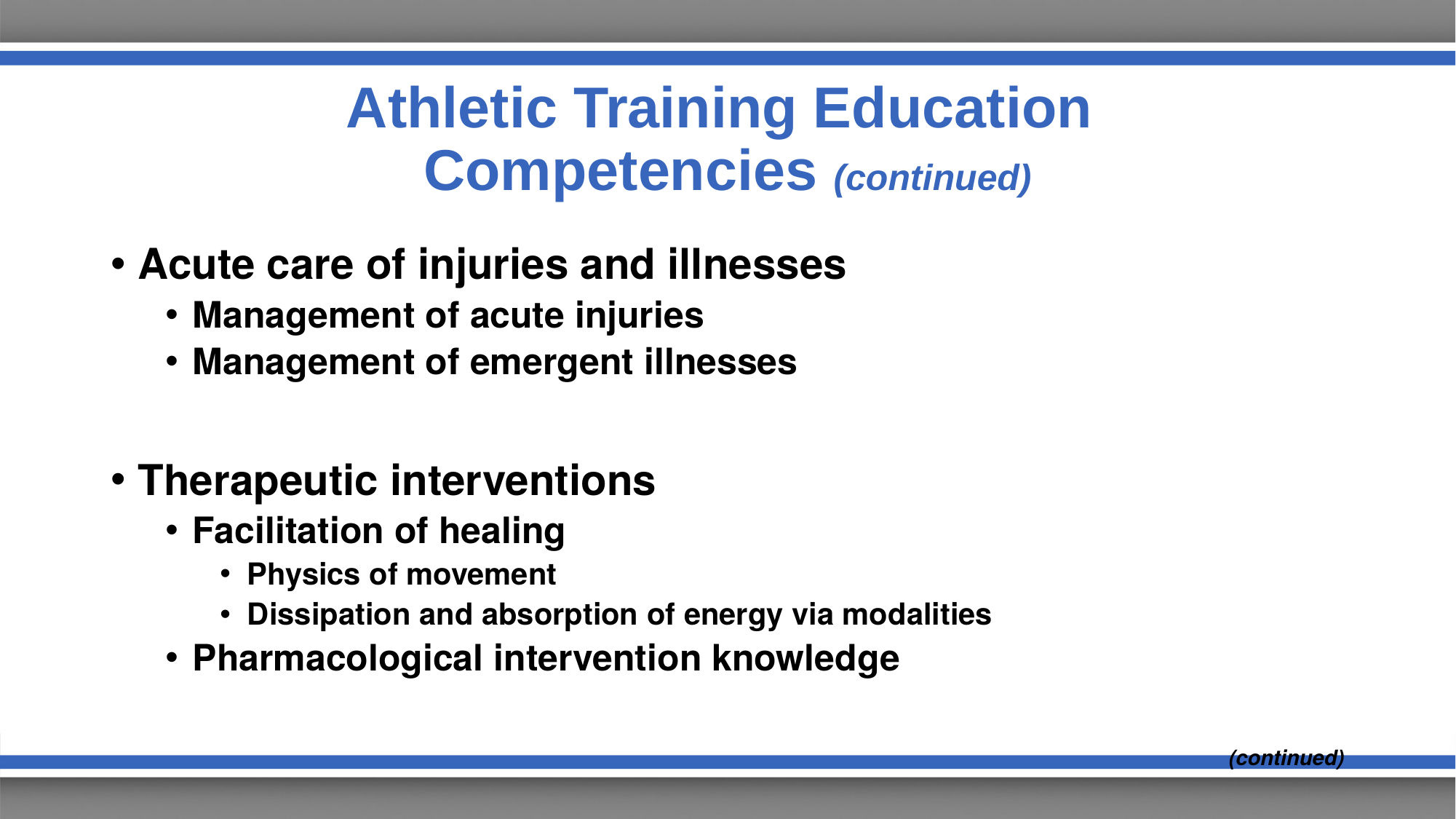

# Athletic Training Education Competencies (continued)
Acute care of injuries and illnesses
Management of acute injuries
Management of emergent illnesses

Therapeutic interventions
Facilitation of healing
Physics of movement
Dissipation and absorption of energy via modalities
Pharmacological intervention knowledge

(continued)